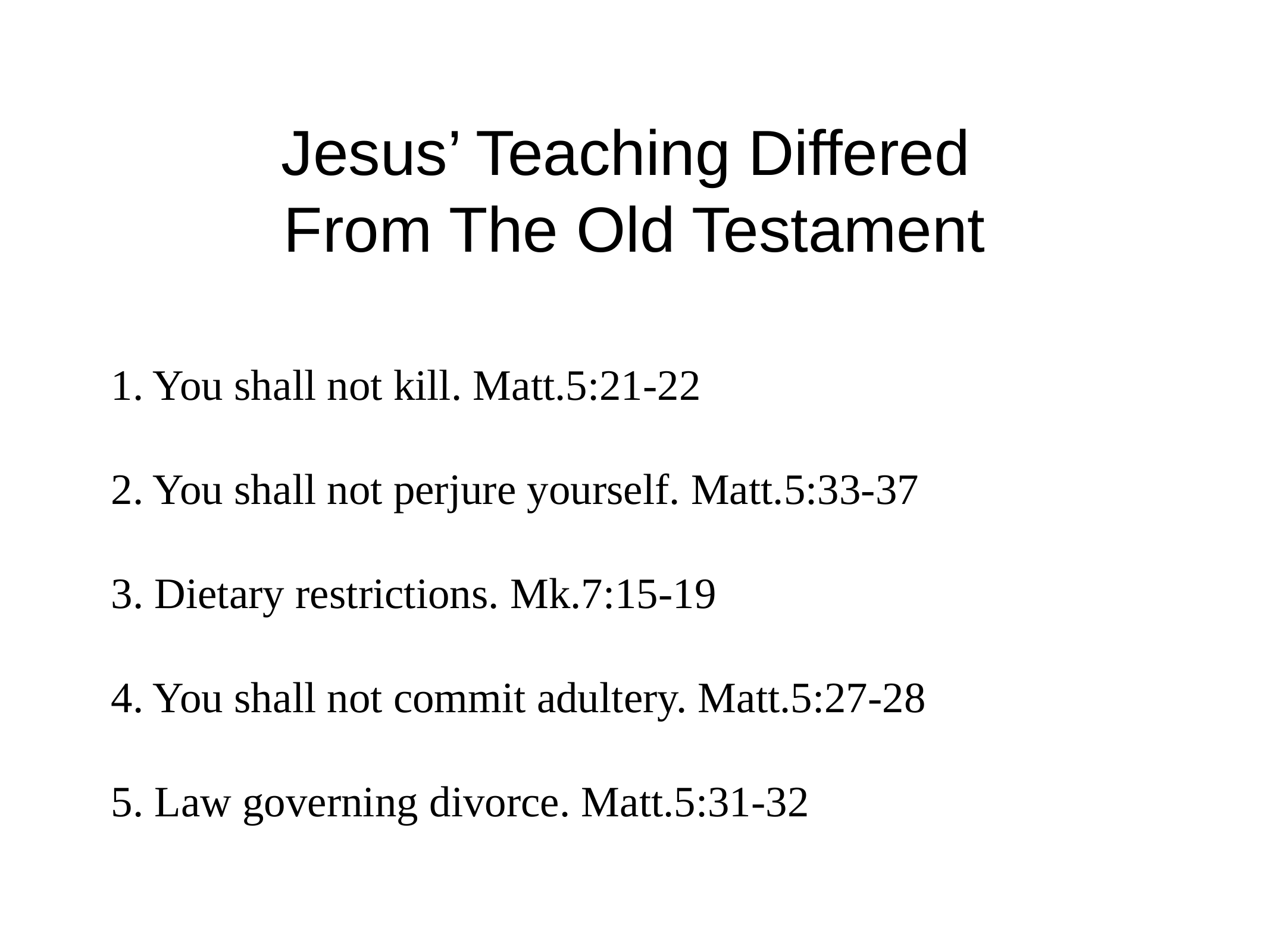

# Jesus’ Teaching Differed From The Old Testament
1. You shall not kill. Matt.5:21-22
2. You shall not perjure yourself. Matt.5:33-37
3. Dietary restrictions. Mk.7:15-19
4. You shall not commit adultery. Matt.5:27-28
5. Law governing divorce. Matt.5:31-32